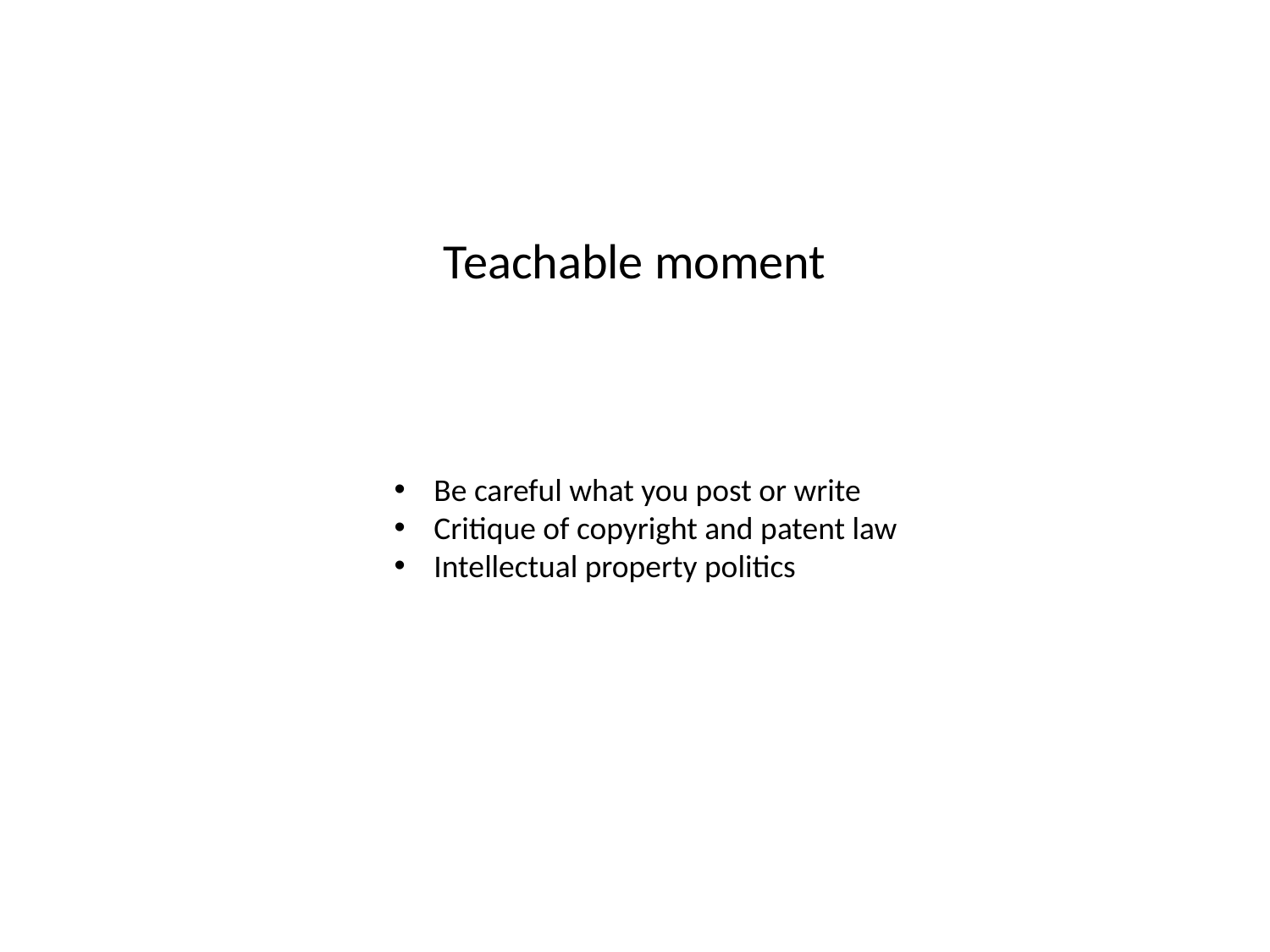

Teachable moment
Be careful what you post or write
Critique of copyright and patent law
Intellectual property politics